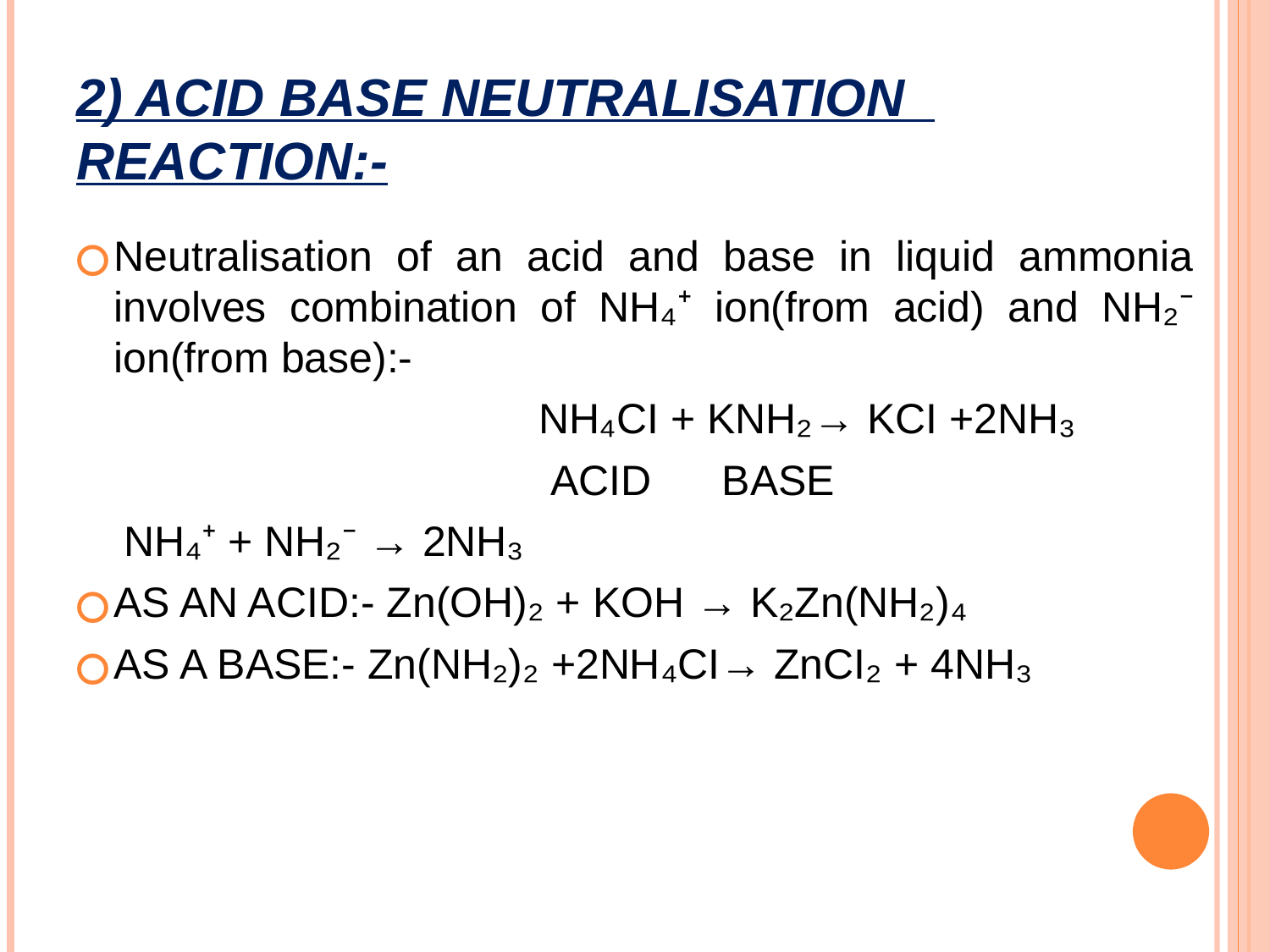

# 2) ACID BASE NEUTRALISATION   REACTION:-
Neutralisation of an acid and base in liquid ammonia involves combination of NH₄⁺ ion(from acid) and NH₂⁻ ion(from base):-
                                       NH₄CI + KNH₂→ KCI +2NH₃
                                        ACID      BASE
    NH₄⁺ + NH₂⁻ → 2NH₃
AS AN ACID:- Zn(OH)₂ + KOH → K₂Zn(NH₂)₄
AS A BASE:- Zn(NH₂)₂ +2NH₄CI→ ZnCI₂ + 4NH₃